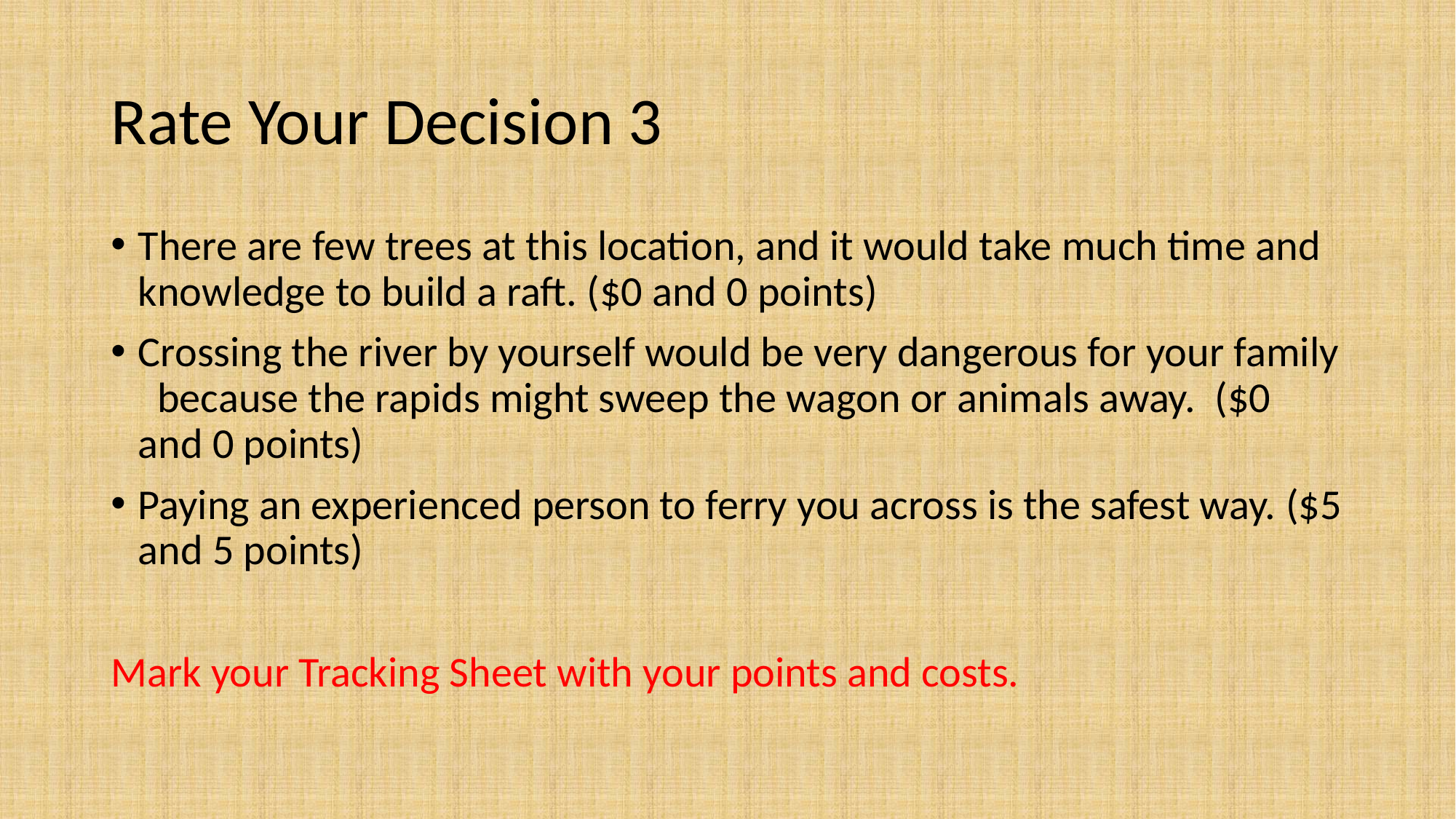

# Rate Your Decision 3
There are few trees at this location, and it would take much time and knowledge to build a raft. ($0 and 0 points)
Crossing the river by yourself would be very dangerous for your family   because the rapids might sweep the wagon or animals away.  ($0 and 0 points)
Paying an experienced person to ferry you across is the safest way. ($5 and 5 points)

Mark your Tracking Sheet with your points and costs.